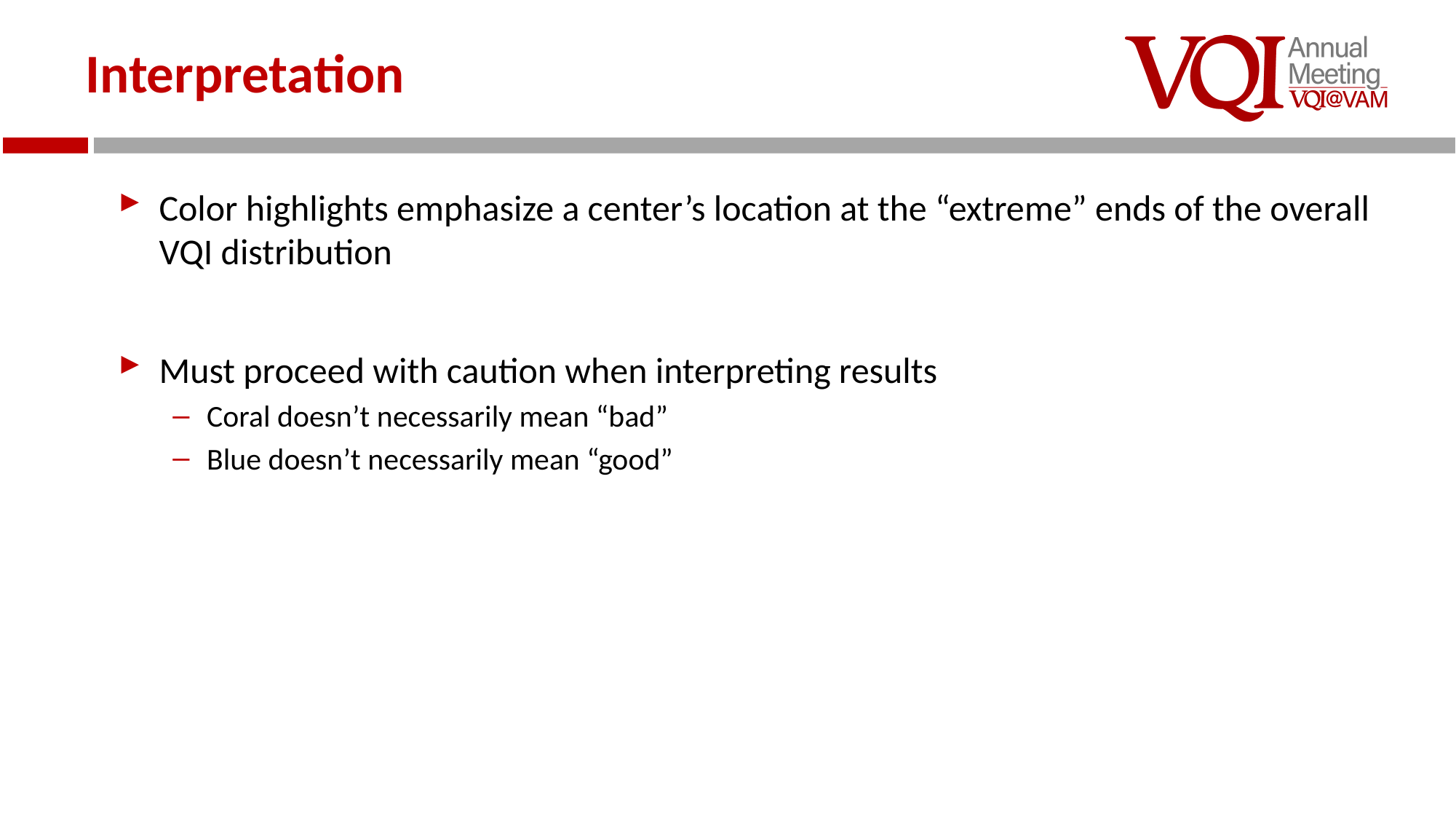

# Interpretation
Color highlights emphasize a center’s location at the “extreme” ends of the overall VQI distribution

Must proceed with caution when interpreting results
Coral doesn’t necessarily mean “bad”
Blue doesn’t necessarily mean “good”